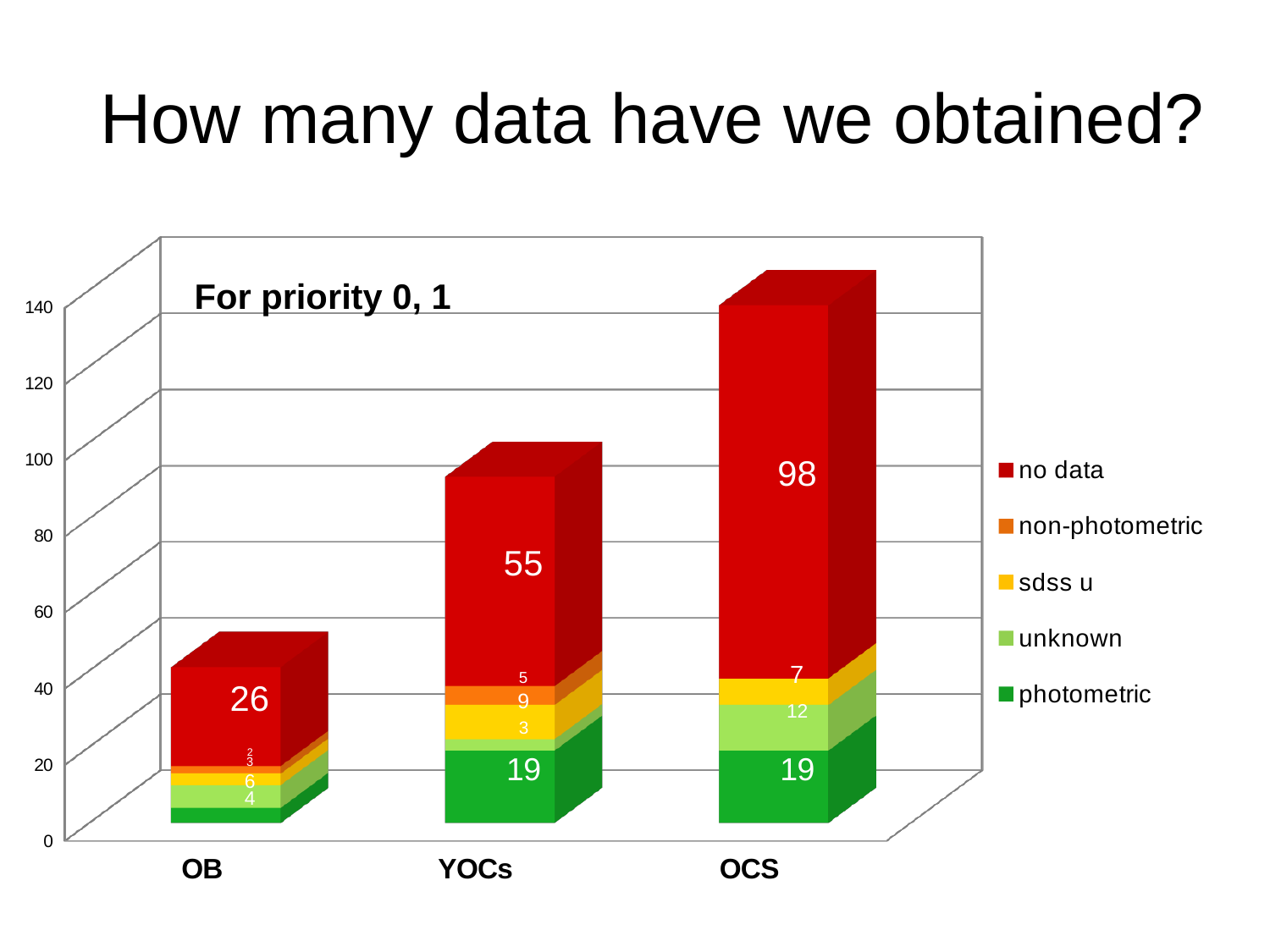

# How many data have we obtained?

[unsupported chart]

For priority 0, 1